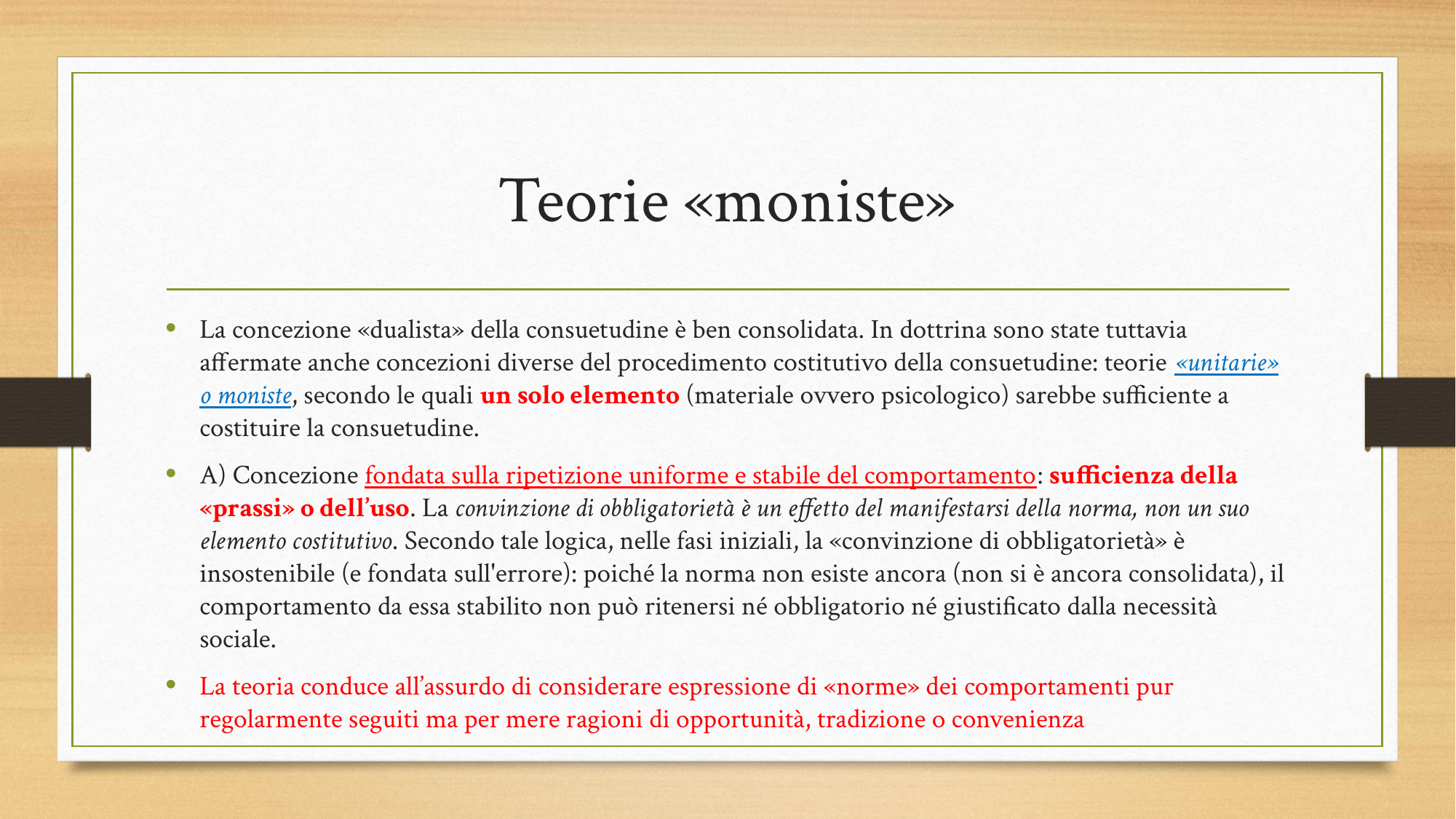

# Teorie «moniste»
La concezione «dualista» della consuetudine è ben consolidata. In dottrina sono state tuttavia affermate anche concezioni diverse del procedimento costitutivo della consuetudine: teorie «unitarie» o moniste, secondo le quali un solo elemento (materiale ovvero psicologico) sarebbe sufficiente a costituire la consuetudine.
A) Concezione fondata sulla ripetizione uniforme e stabile del comportamento: sufficienza della «prassi» o dell’uso. La convinzione di obbligatorietà è un effetto del manifestarsi della norma, non un suo elemento costitutivo. Secondo tale logica, nelle fasi iniziali, la «convinzione di obbligatorietà» è insostenibile (e fondata sull'errore): poiché la norma non esiste ancora (non si è ancora consolidata), il comportamento da essa stabilito non può ritenersi né obbligatorio né giustificato dalla necessità sociale.
La teoria conduce all’assurdo di considerare espressione di «norme» dei comportamenti pur regolarmente seguiti ma per mere ragioni di opportunità, tradizione o convenienza